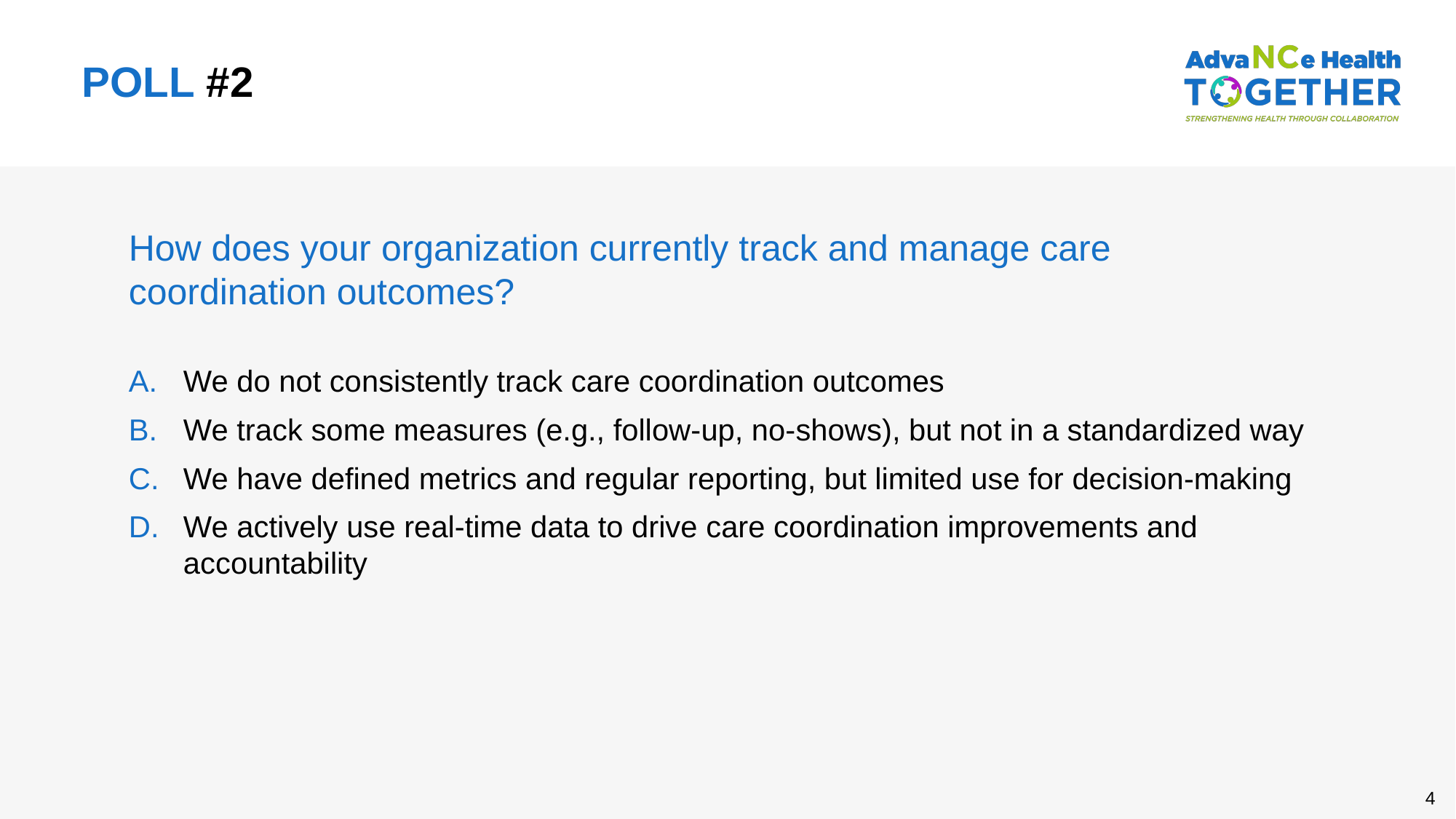

POLL #2
How does your organization currently track and manage care coordination outcomes?

We do not consistently track care coordination outcomes
We track some measures (e.g., follow-up, no-shows), but not in a standardized way
We have defined metrics and regular reporting, but limited use for decision-making
We actively use real-time data to drive care coordination improvements and accountability
4